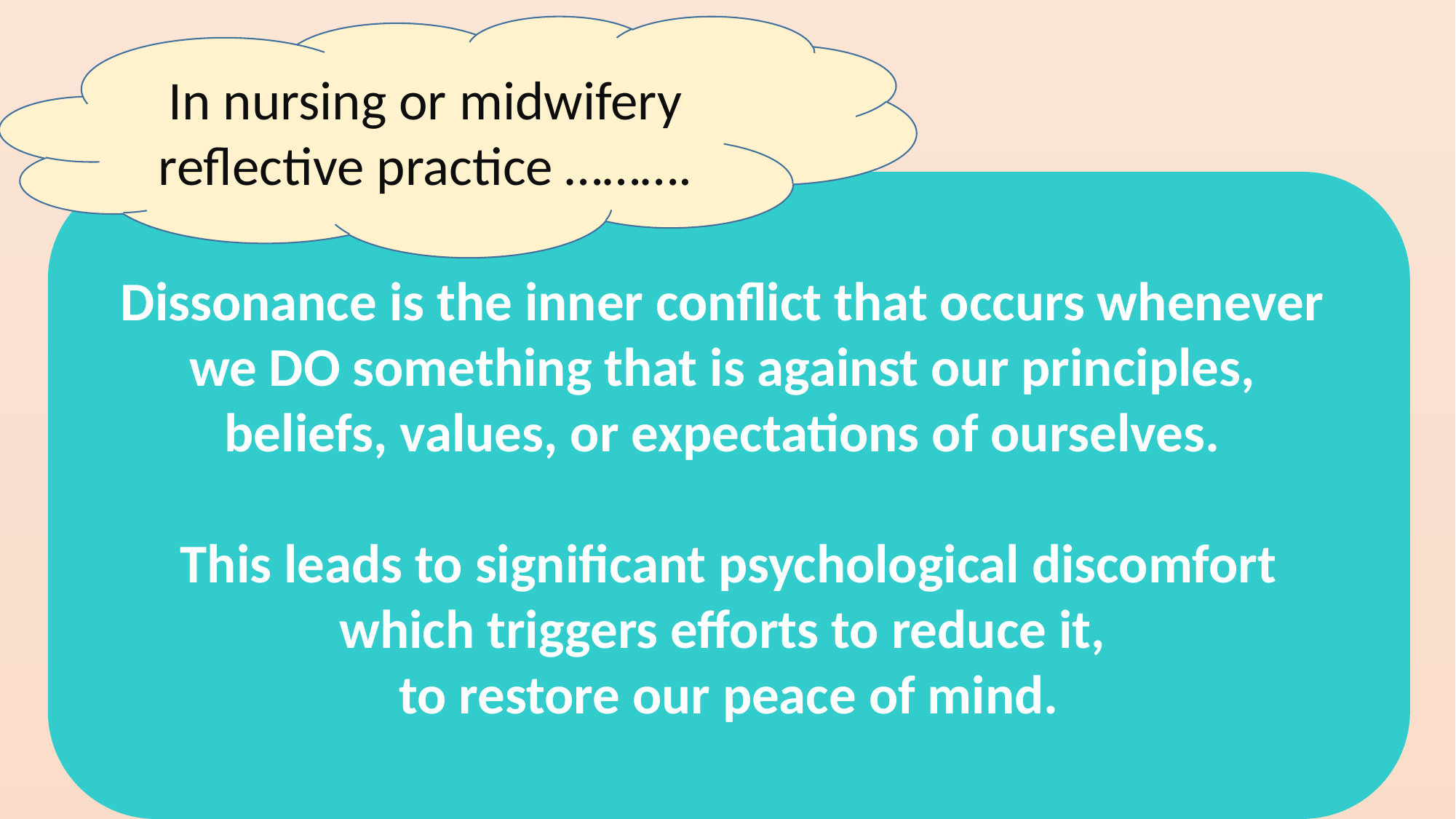

In nursing or midwifery reflective practice ……….
Dissonance is the inner conflict that occurs whenever
we DO something that is against our principles,
beliefs, values, or expectations of ourselves.

This leads to significant psychological discomfort
which triggers efforts to reduce it,
to restore our peace of mind.